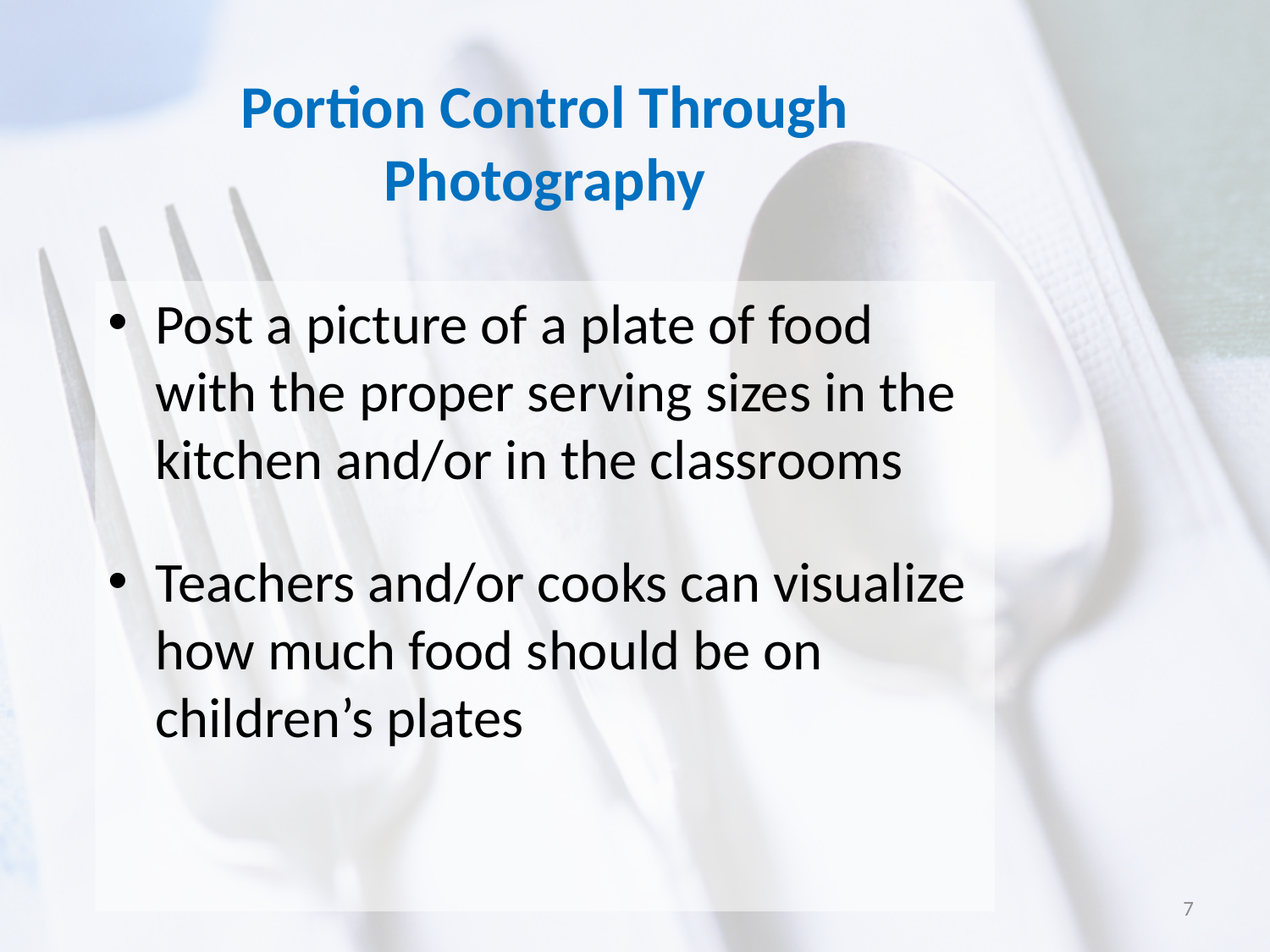

# Portion Control Through Photography
Post a picture of a plate of food with the proper serving sizes in the kitchen and/or in the classrooms

Teachers and/or cooks can visualize how much food should be on children’s plates
7